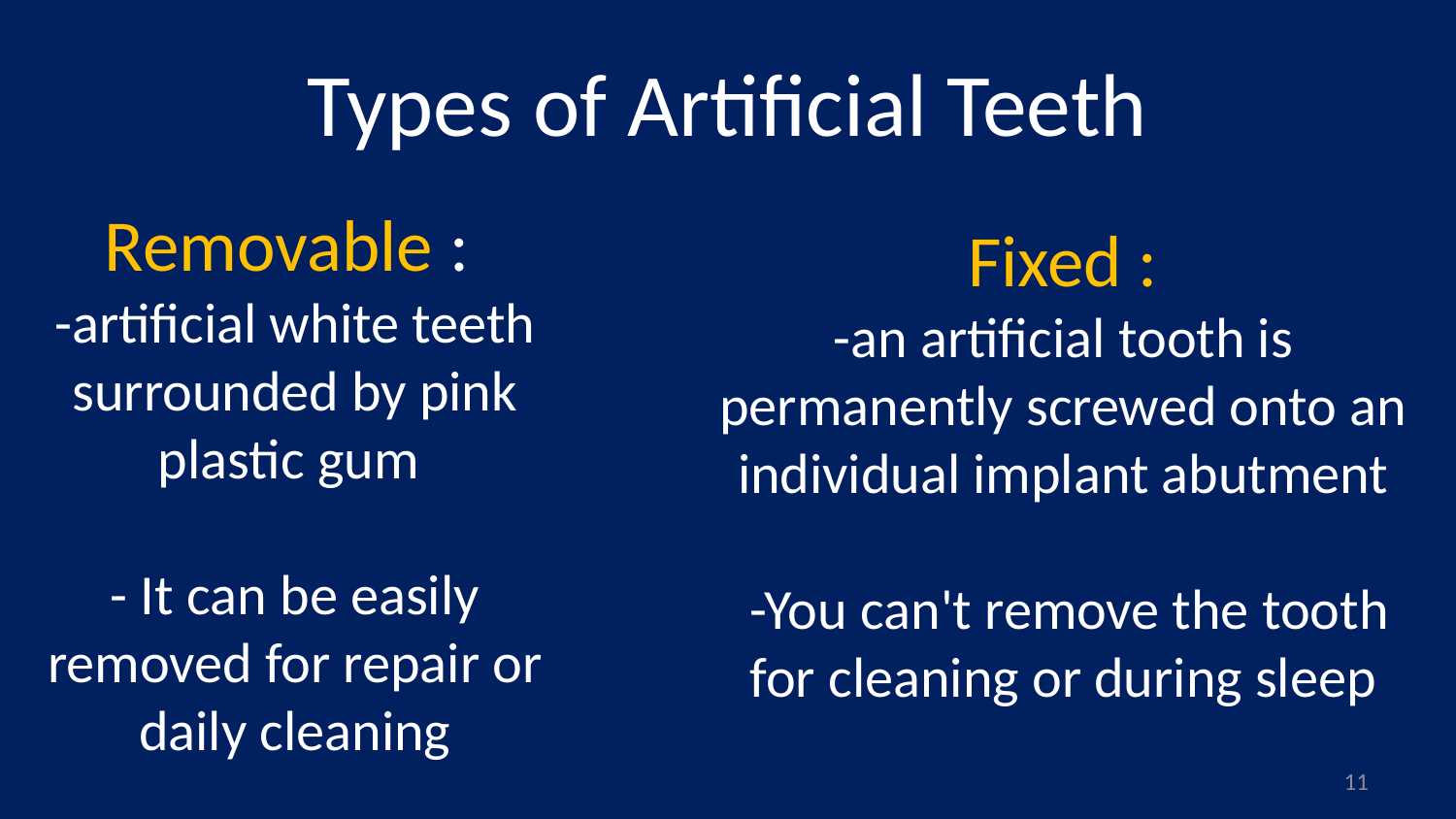

# Types of Artificial Teeth
Removable :
-artificial white teeth surrounded by pink plastic gum

- It can be easily removed for repair or daily cleaning
Fixed :
-an artificial tooth is permanently screwed onto an individual implant abutment

 -You can't remove the tooth for cleaning or during sleep
11